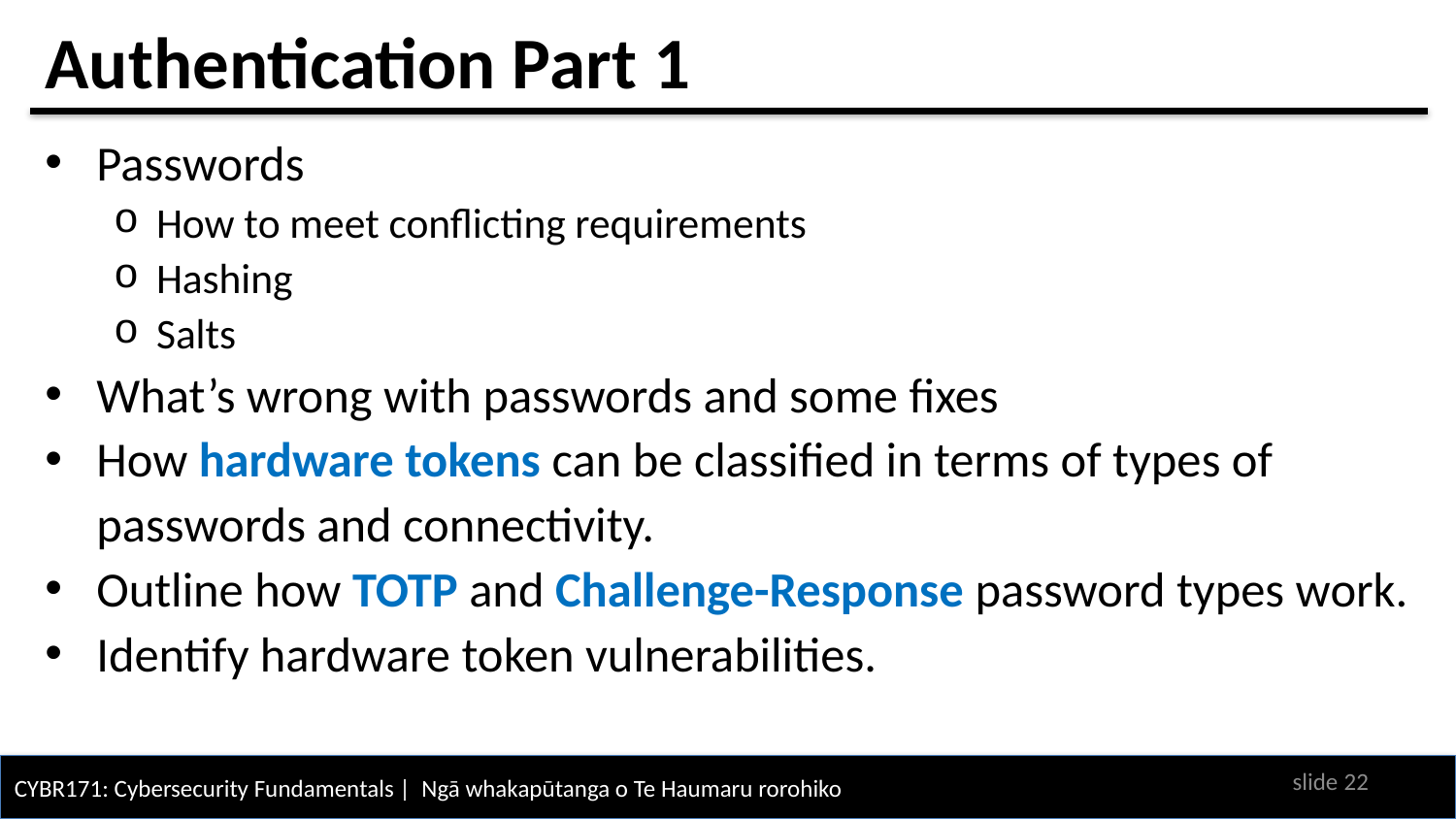

# Authentication Part 1
Passwords
How to meet conflicting requirements
Hashing
Salts
What’s wrong with passwords and some fixes
How hardware tokens can be classified in terms of types of passwords and connectivity.
Outline how TOTP and Challenge-Response password types work.
Identify hardware token vulnerabilities.
slide 22